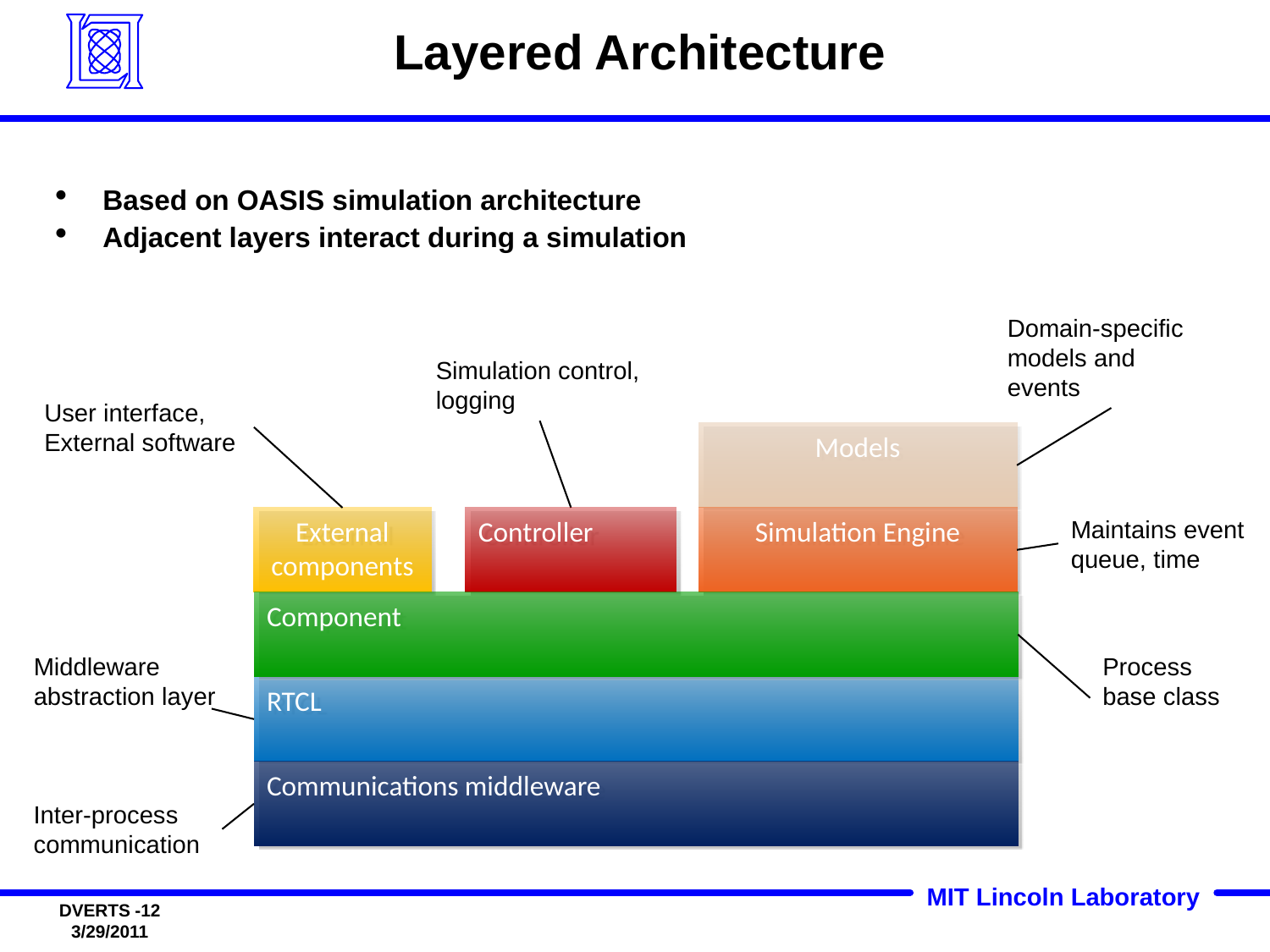

# Layered Architecture
Based on OASIS simulation architecture
Adjacent layers interact during a simulation
Domain-specific models and events
Simulation control, logging
User interface, External software
Models
External components
Controller
Simulation Engine
Maintains event queue, time
Component
Middleware abstraction layer
Process base class

RTCL
Communications middleware
Inter-process communication